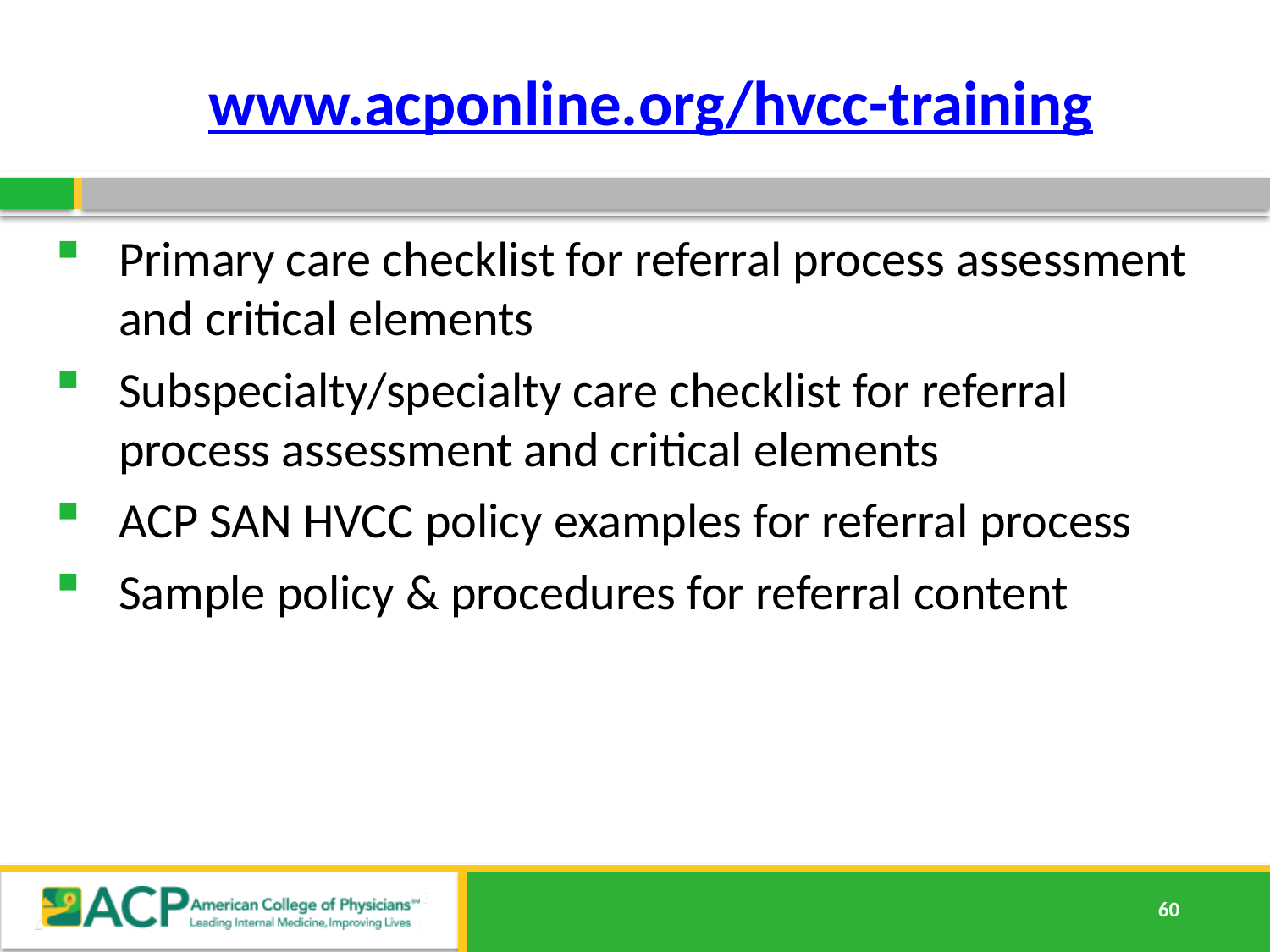

# www.acponline.org/hvcc-training
Primary care checklist for referral process assessment and critical elements
Subspecialty/specialty care checklist for referral process assessment and critical elements
ACP SAN HVCC policy examples for referral process
Sample policy & procedures for referral content